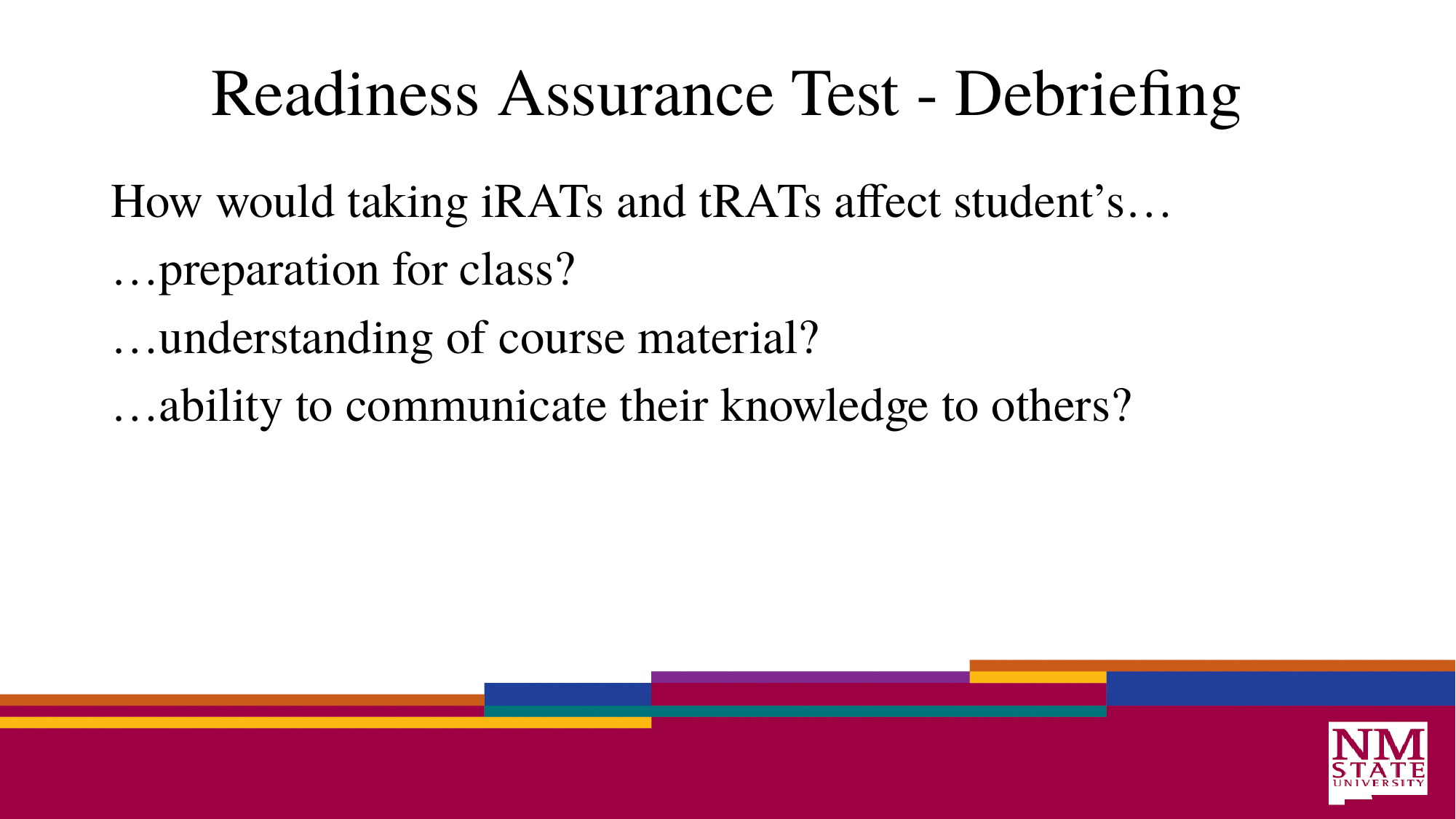

# Readiness Assurance Test - Debriefing
How would taking iRATs and tRATs affect student’s…
…preparation for class?
…understanding of course material?
…ability to communicate their knowledge to others?